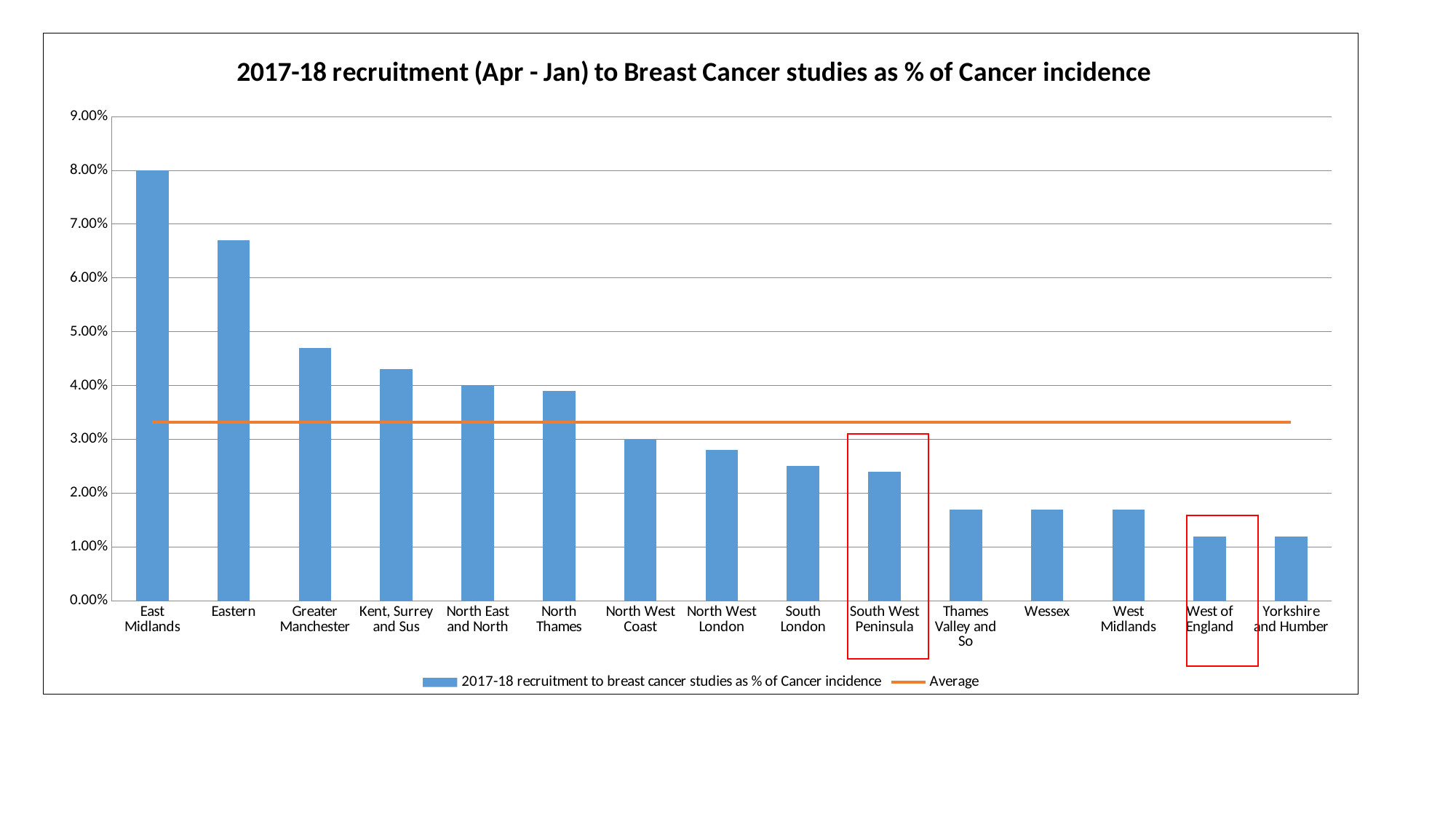

### Chart: 2017-18 recruitment (Apr - Jan) to Breast Cancer studies as % of Cancer incidence

| Category | 2017-18 recruitment to breast cancer studies as % of Cancer incidence | Average |
|---|---|---|
| East Midlands | 0.08 | 0.0332 |
| Eastern | 0.067 | 0.0332 |
| Greater Manchester | 0.047 | 0.0332 |
| Kent, Surrey and Sus | 0.043 | 0.0332 |
| North East and North | 0.04 | 0.0332 |
| North Thames | 0.039 | 0.0332 |
| North West Coast | 0.03 | 0.0332 |
| North West London | 0.028 | 0.0332 |
| South London | 0.025 | 0.0332 |
| South West Peninsula | 0.024 | 0.0332 |
| Thames Valley and So | 0.017 | 0.0332 |
| Wessex | 0.017 | 0.0332 |
| West Midlands | 0.017 | 0.0332 |
| West of England | 0.012 | 0.0332 |
| Yorkshire and Humber | 0.012 | 0.0332 |